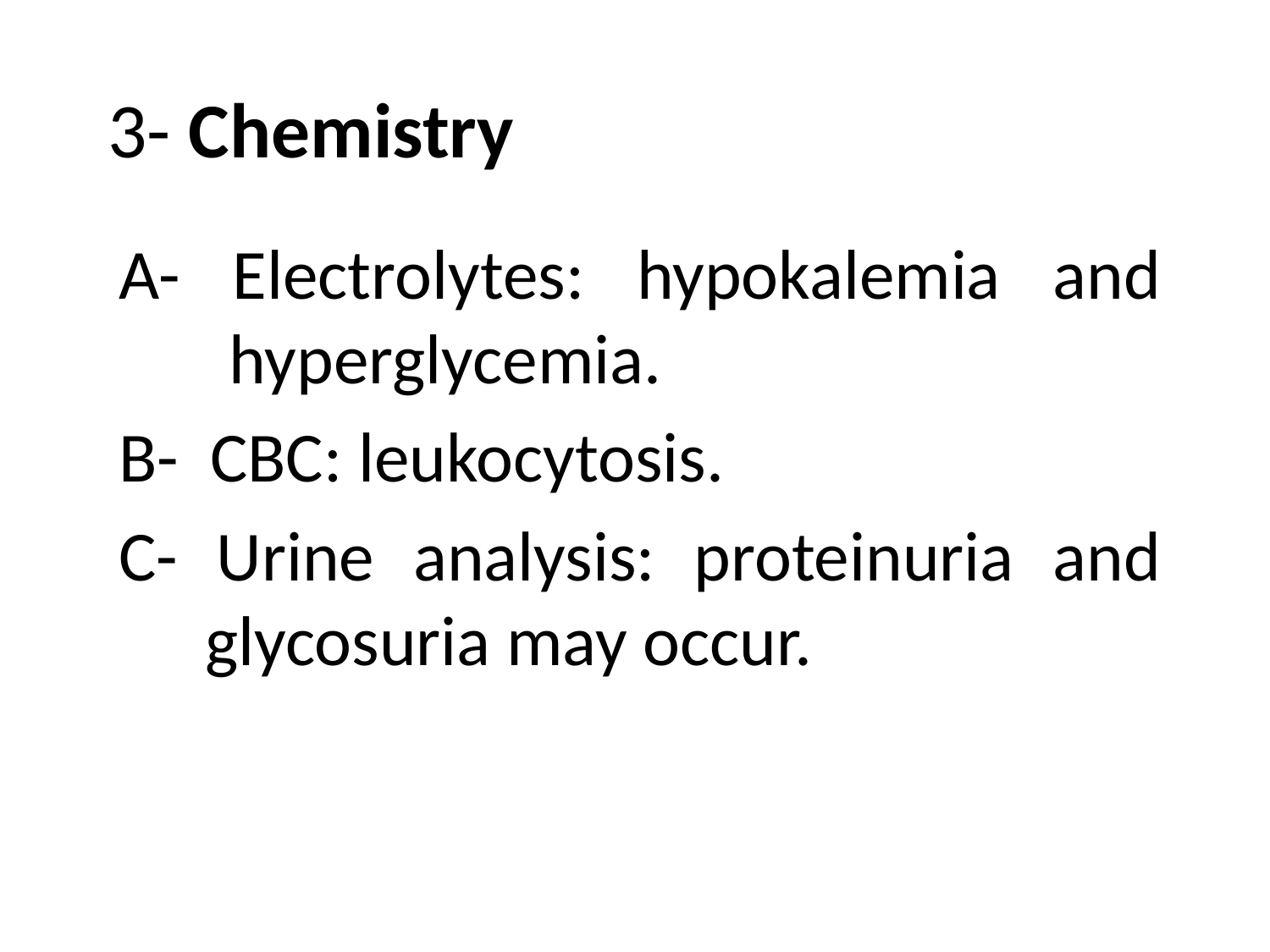

# 3- Chemistry
A- Electrolytes: hypokalemia and hyperglycemia.
B-  CBC: leukocytosis.
C- Urine analysis: proteinuria and glycosuria may occur.